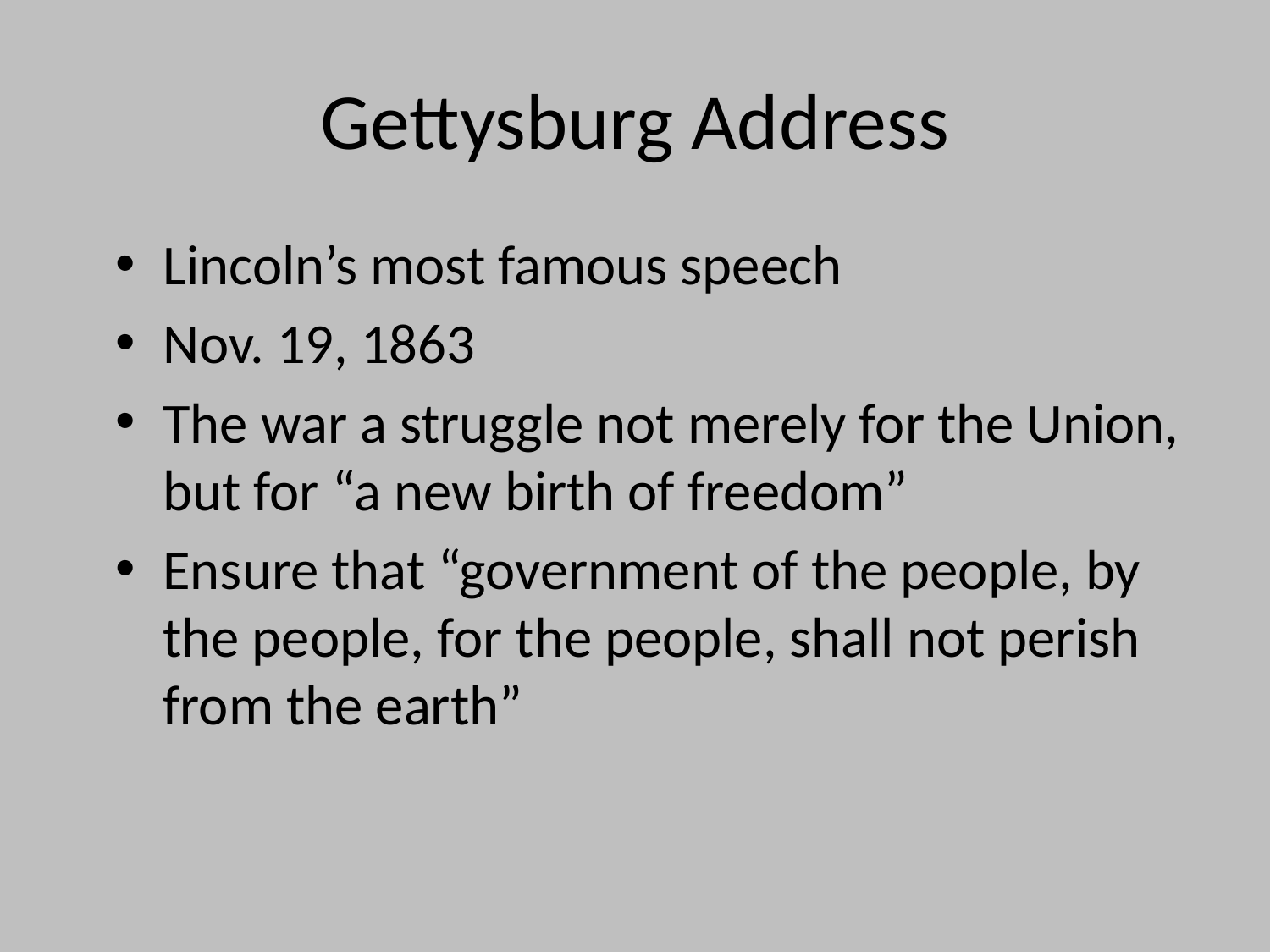

# Gettysburg Address
Lincoln’s most famous speech
Nov. 19, 1863
The war a struggle not merely for the Union, but for “a new birth of freedom”
Ensure that “government of the people, by the people, for the people, shall not perish from the earth”